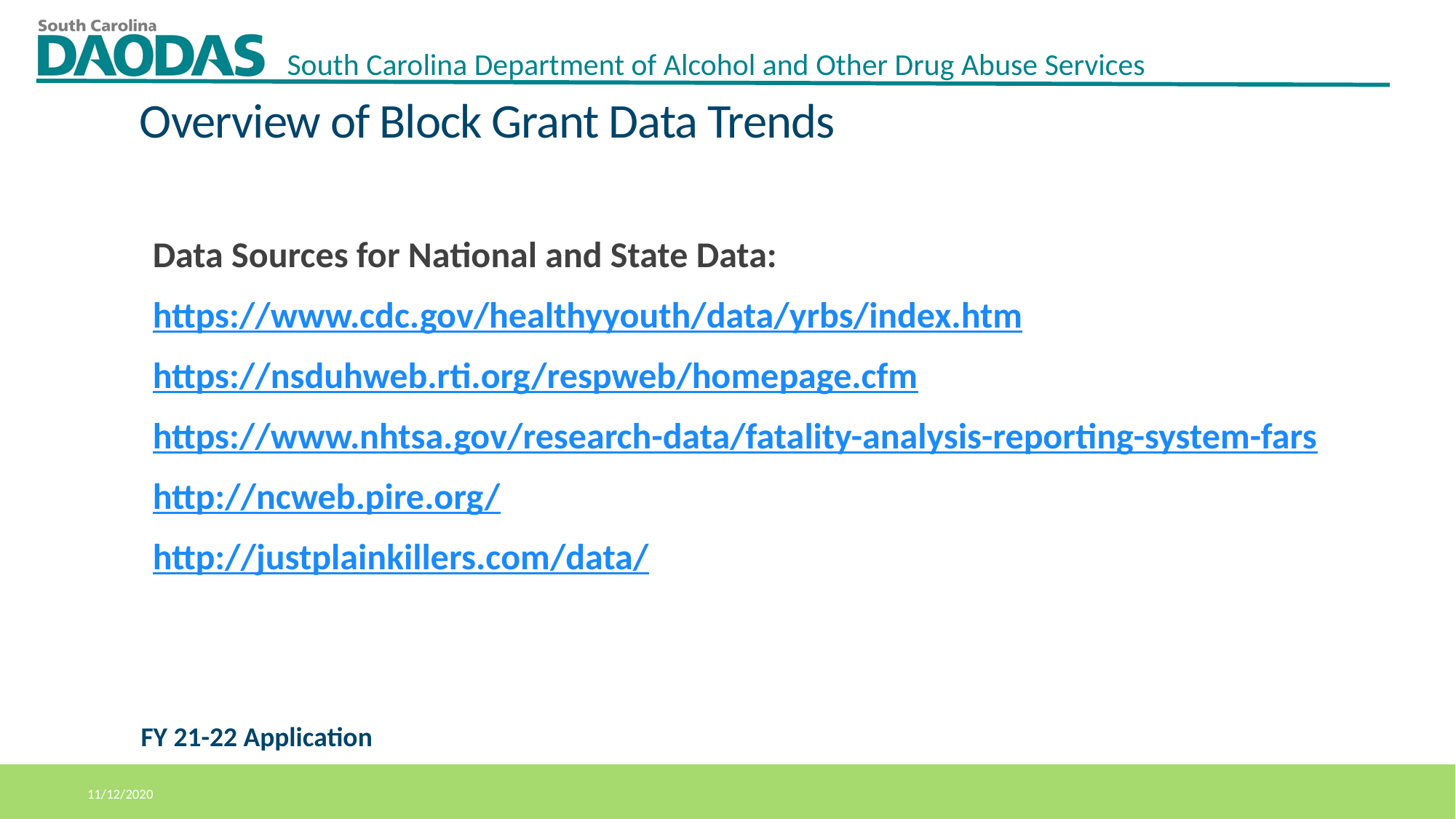

Overview of Block Grant Data Trends
Data Sources for National and State Data:
https://www.cdc.gov/healthyyouth/data/yrbs/index.htm
https://nsduhweb.rti.org/respweb/homepage.cfm
https://www.nhtsa.gov/research-data/fatality-analysis-reporting-system-fars
http://ncweb.pire.org/
http://justplainkillers.com/data/

FY 21-22 Application
11/12/2020